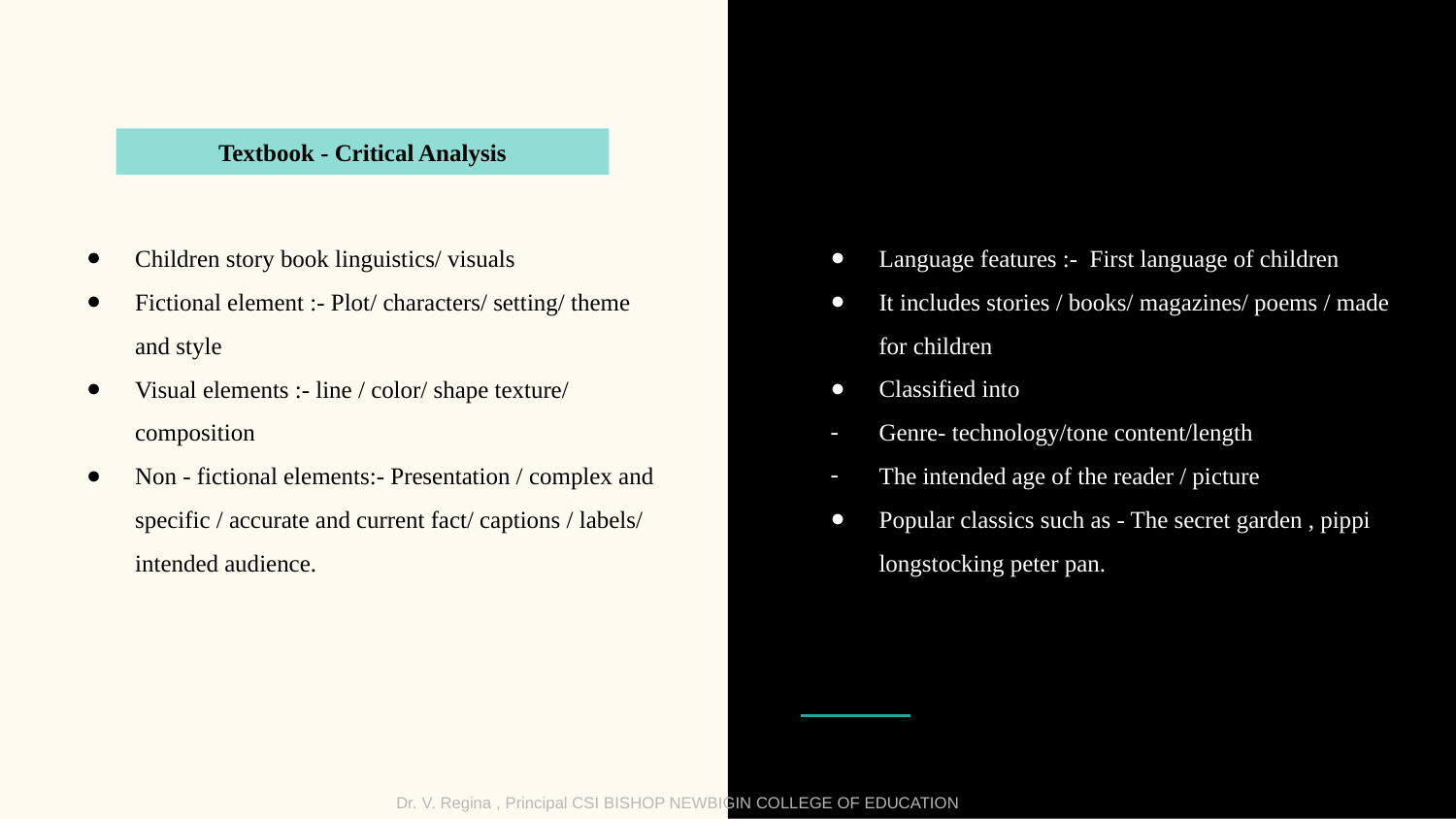

Textbook - Critical Analysis
Children story book linguistics/ visuals
Fictional element :- Plot/ characters/ setting/ theme and style
Visual elements :- line / color/ shape texture/ composition
Non - fictional elements:- Presentation / complex and specific / accurate and current fact/ captions / labels/ intended audience.

Language features :-  First language of children
It includes stories / books/ magazines/ poems / made for children
Classified into
Genre- technology/tone content/length
The intended age of the reader / picture
Popular classics such as - The secret garden , pippi longstocking peter pan.
Dr. V. Regina , Principal CSI BISHOP NEWBIGIN COLLEGE OF EDUCATION